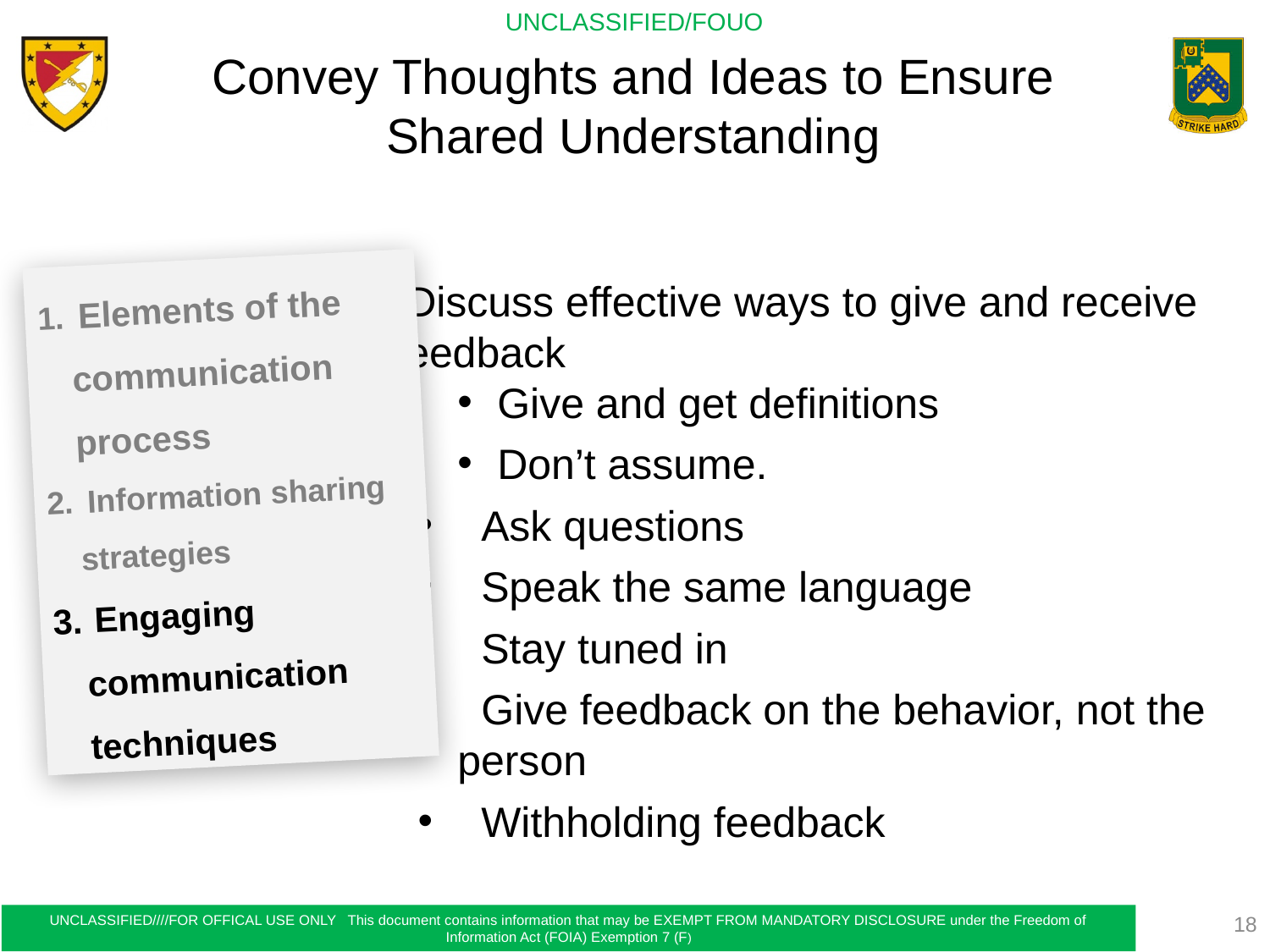

Convey Thoughts and Ideas to Ensure Shared Understanding

 Elements of the communication process
 Information sharing strategies
 Engaging communication techniques
 Discuss effective ways to give and receive feedback
Give and get definitions
Don’t assume.
  Ask questions
  Speak the same language
  Stay tuned in
  Give feedback on the behavior, not the person
  Withholding feedback
18